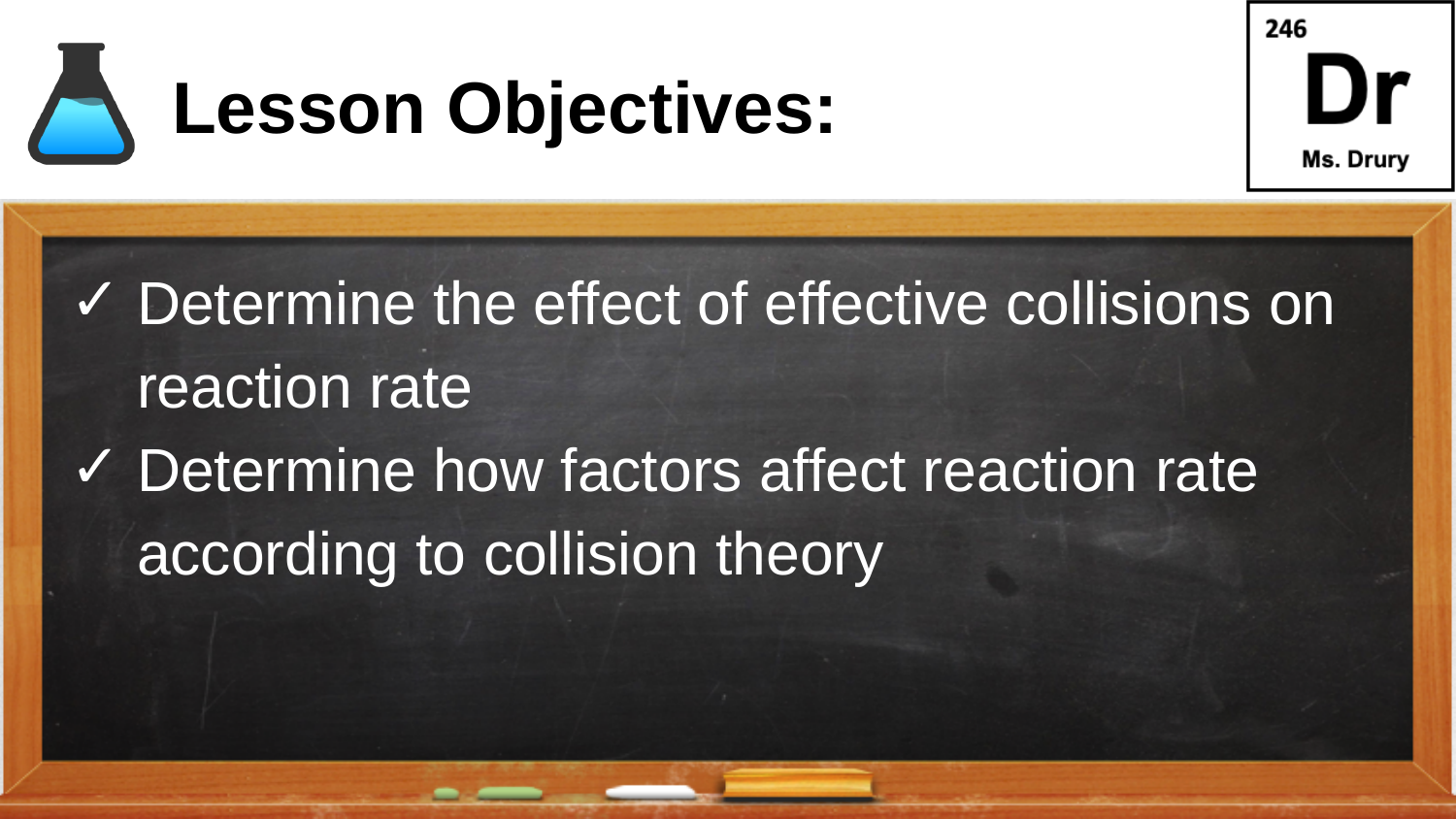

# Lesson Objectives:
Determine the effect of effective collisions on reaction rate
Determine how factors affect reaction rate according to collision theory